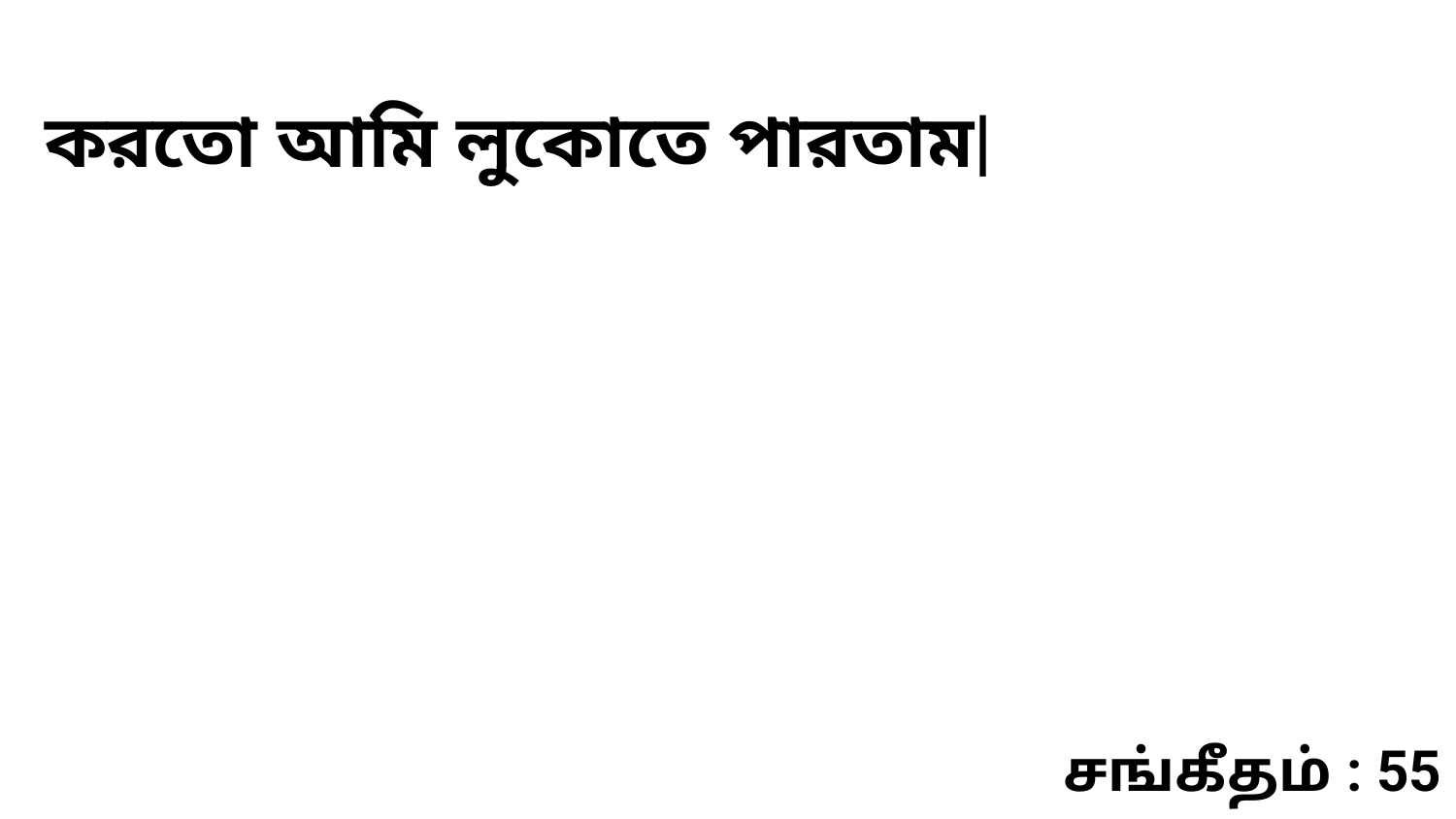

করতো আমি লুকোতে পারতাম|
சங்கீதம் : 55